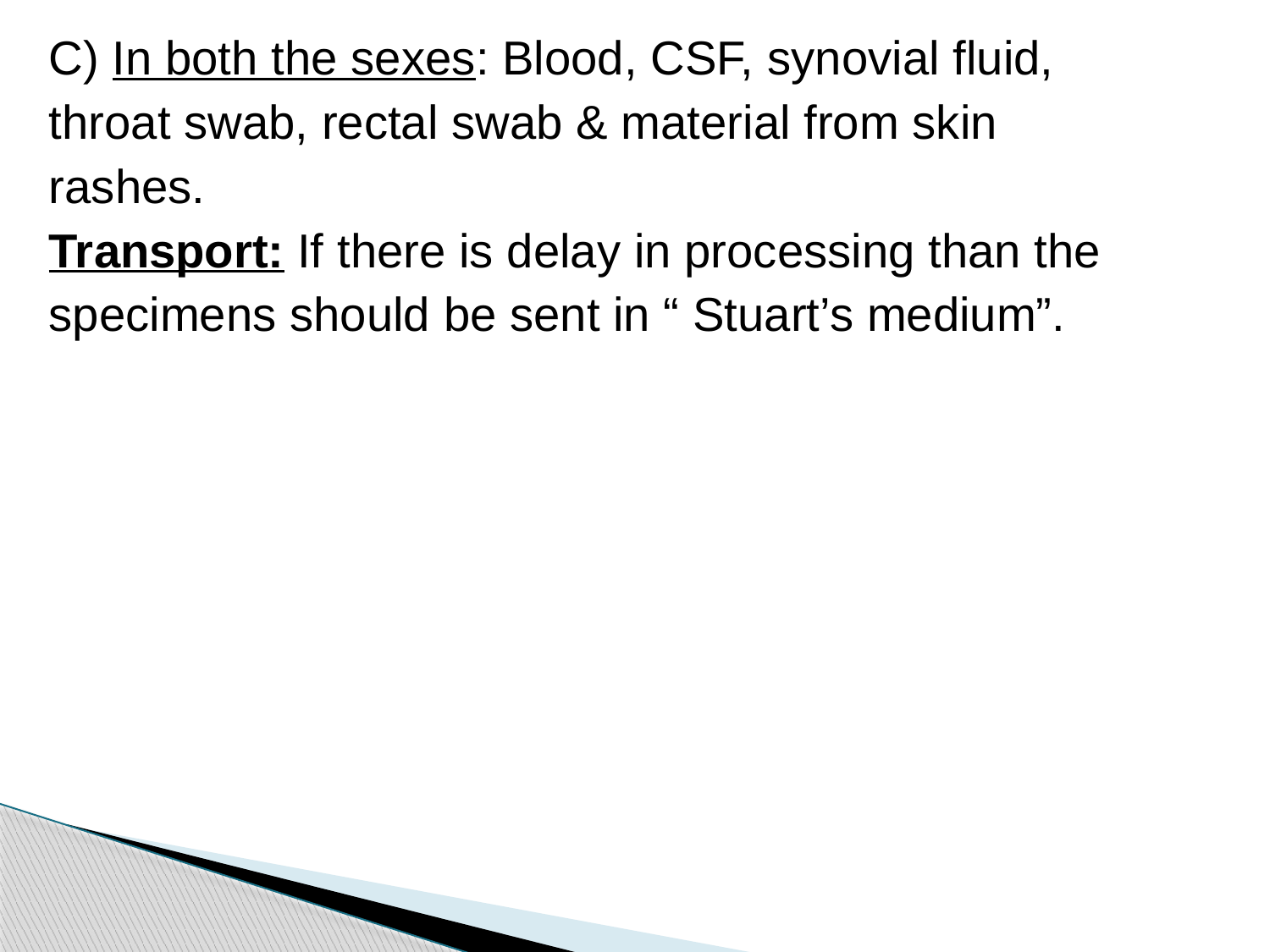

C) In both the sexes: Blood, CSF, synovial fluid,
throat swab, rectal swab & material from skin
rashes.
Transport: If there is delay in processing than the
specimens should be sent in “ Stuart’s medium”.